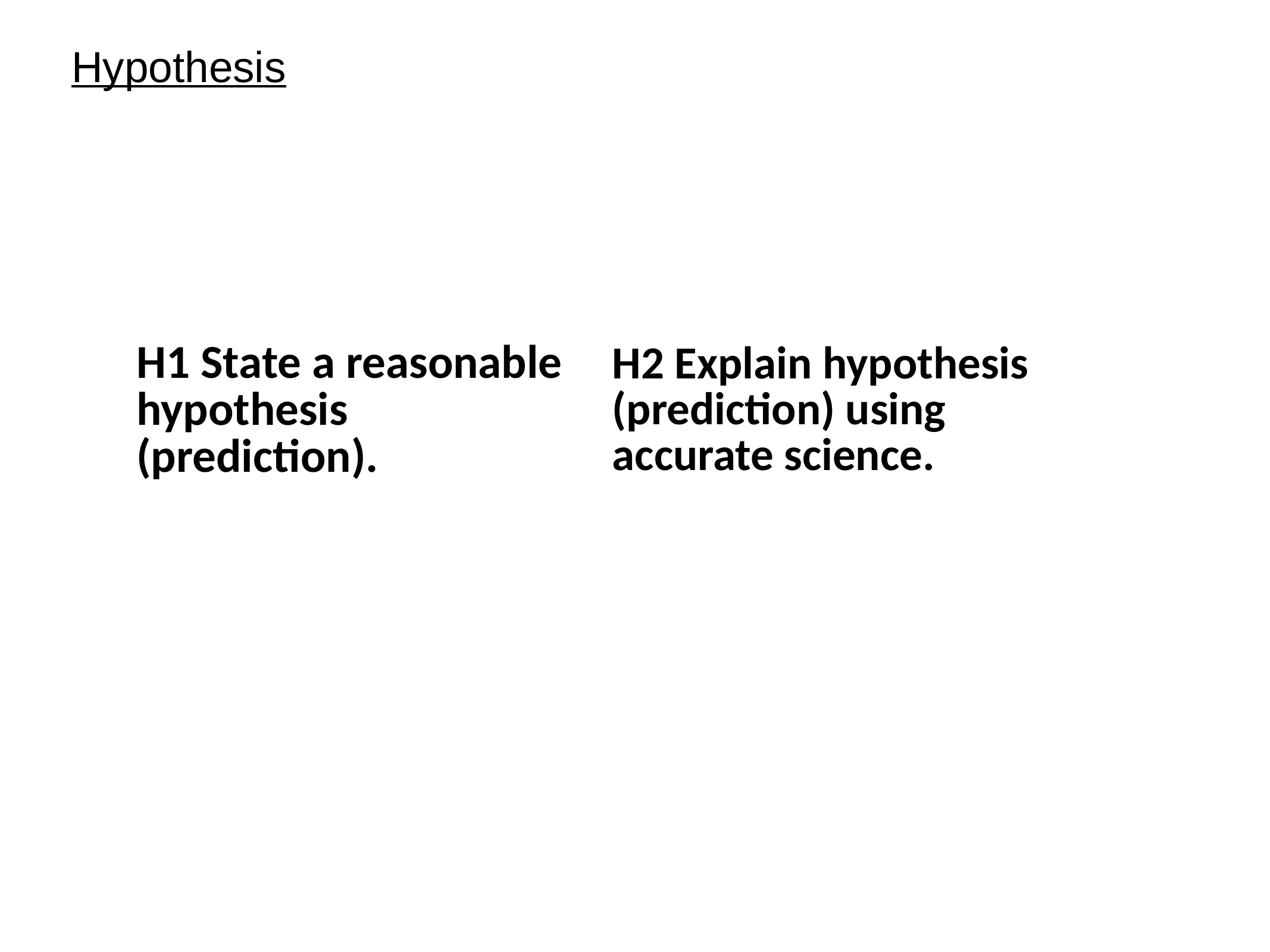

Hypothesis
| H1 State a reasonable hypothesis (prediction). | H2 Explain hypothesis (prediction) using accurate science. |
| --- | --- |